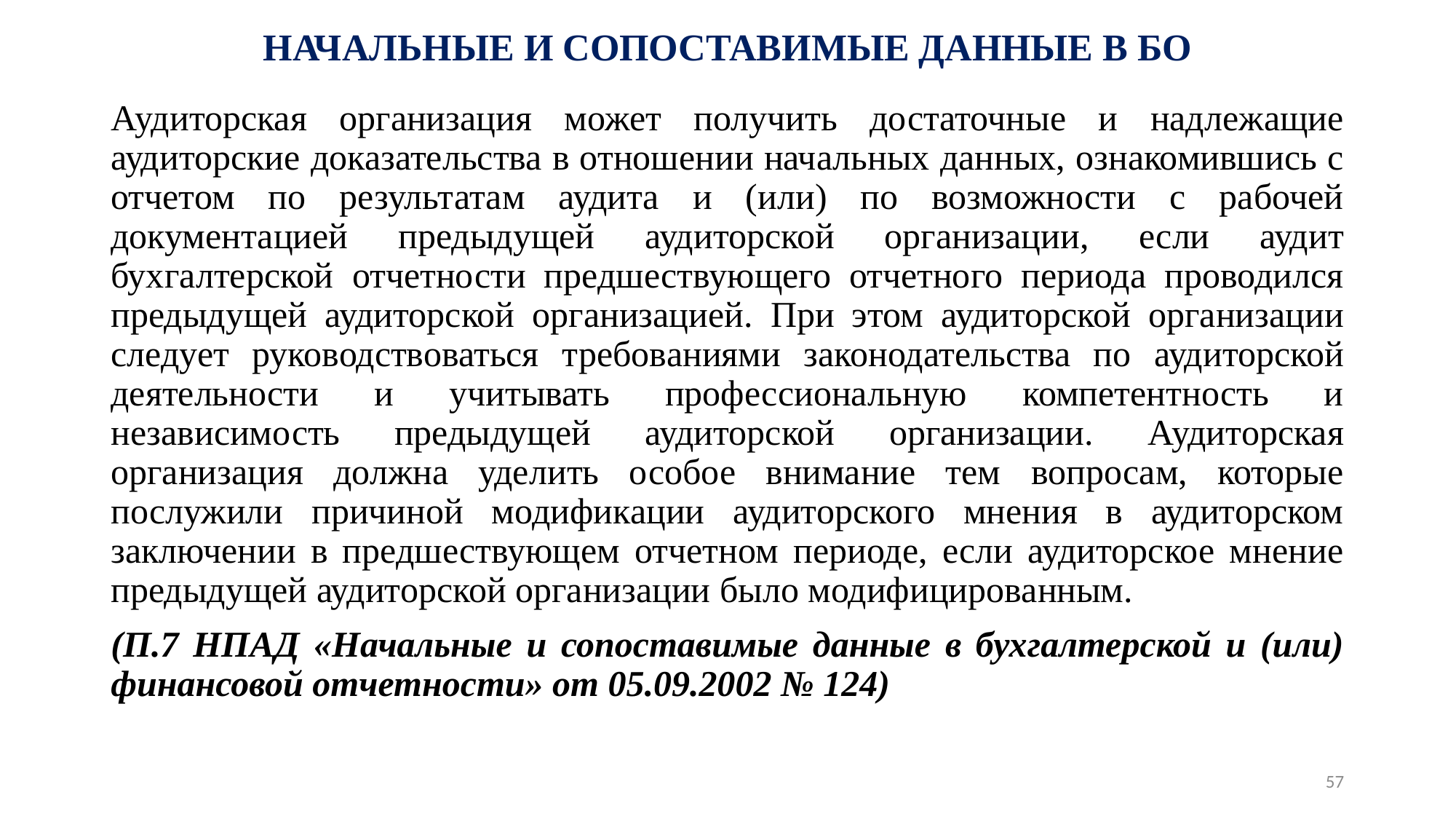

# НАЧАЛЬНЫЕ И СОПОСТАВИМЫЕ ДАННЫЕ В БО
Аудиторская организация может получить достаточные и надлежащие аудиторские доказательства в отношении начальных данных, ознакомившись с отчетом по результатам аудита и (или) по возможности с рабочей документацией предыдущей аудиторской организации, если аудит бухгалтерской отчетности предшествующего отчетного периода проводился предыдущей аудиторской организацией. При этом аудиторской организации следует руководствоваться требованиями законодательства по аудиторской деятельности и учитывать профессиональную компетентность и независимость предыдущей аудиторской организации. Аудиторская организация должна уделить особое внимание тем вопросам, которые послужили причиной модификации аудиторского мнения в аудиторском заключении в предшествующем отчетном периоде, если аудиторское мнение предыдущей аудиторской организации было модифицированным.
(П.7 НПАД «Начальные и сопоставимые данные в бухгалтерской и (или) финансовой отчетности» от 05.09.2002 № 124)

57